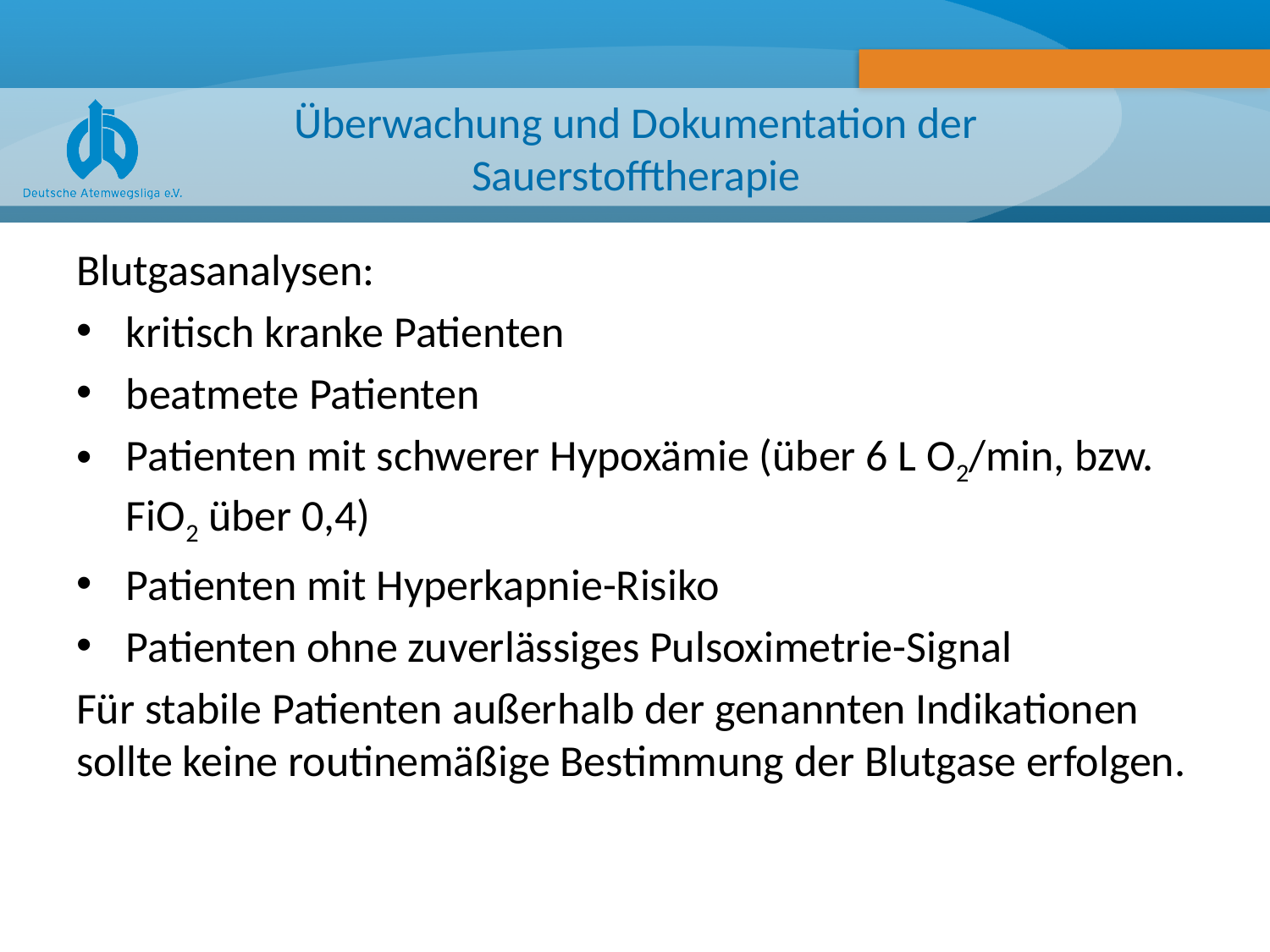

# Überwachung und Dokumentation der Sauerstofftherapie
Blutgasanalysen:
kritisch kranke Patienten
beatmete Patienten
Patienten mit schwerer Hypoxämie (über 6 L O2/min, bzw. FiO2 über 0,4)
Patienten mit Hyperkapnie-Risiko
Patienten ohne zuverlässiges Pulsoximetrie-Signal
Für stabile Patienten außerhalb der genannten Indikationen sollte keine routinemäßige Bestimmung der Blutgase erfolgen.